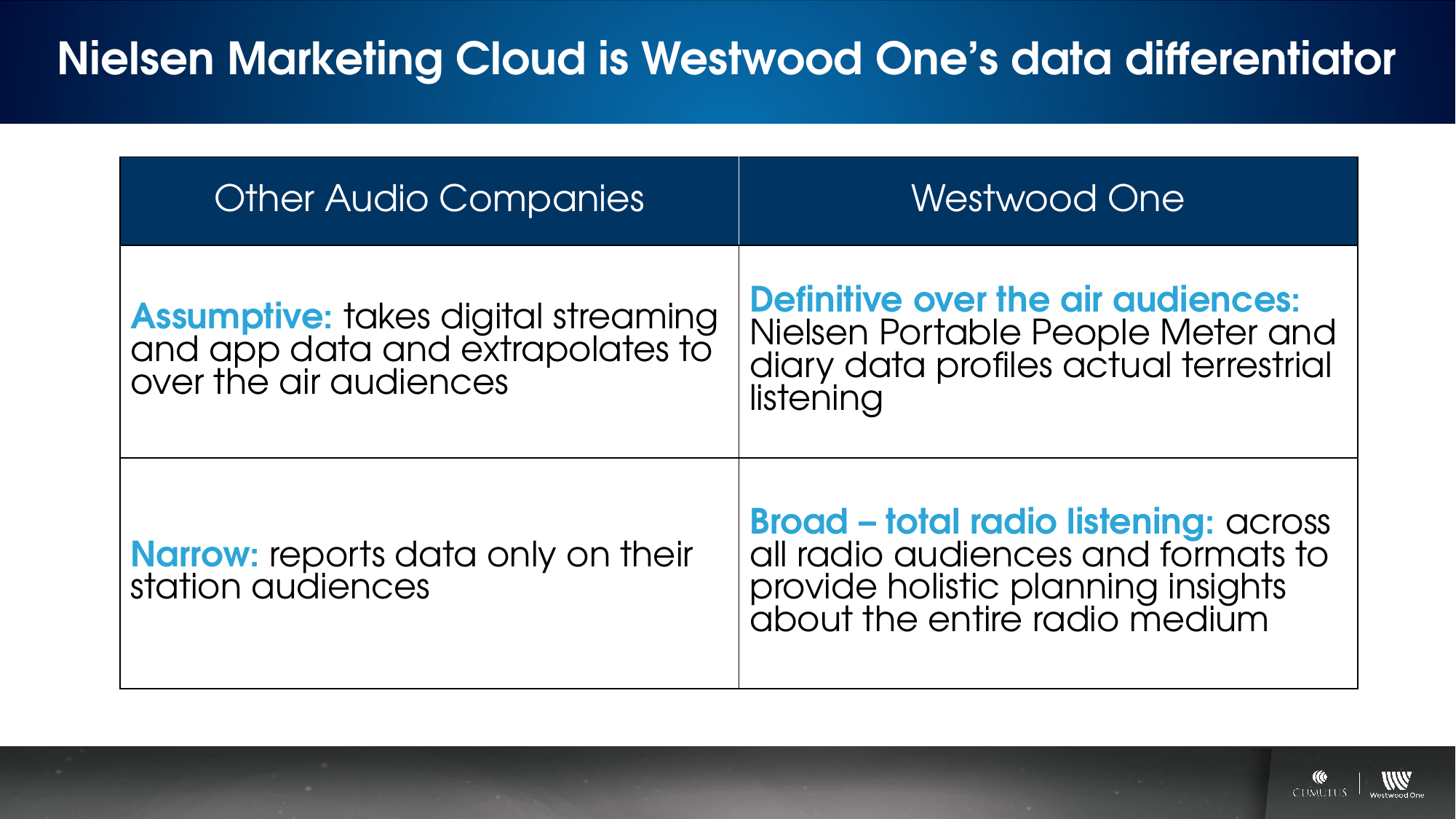

# Nielsen Marketing Cloud is Westwood One’s data differentiator
| Other Audio Companies | Westwood One |
| --- | --- |
| Assumptive: takes digital streaming and app data and extrapolates to over the air audiences | Definitive over the air audiences: Nielsen Portable People Meter and diary data profiles actual terrestrial listening |
| Narrow: reports data only on their station audiences | Broad – total radio listening: across all radio audiences and formats to provide holistic planning insights about the entire radio medium |